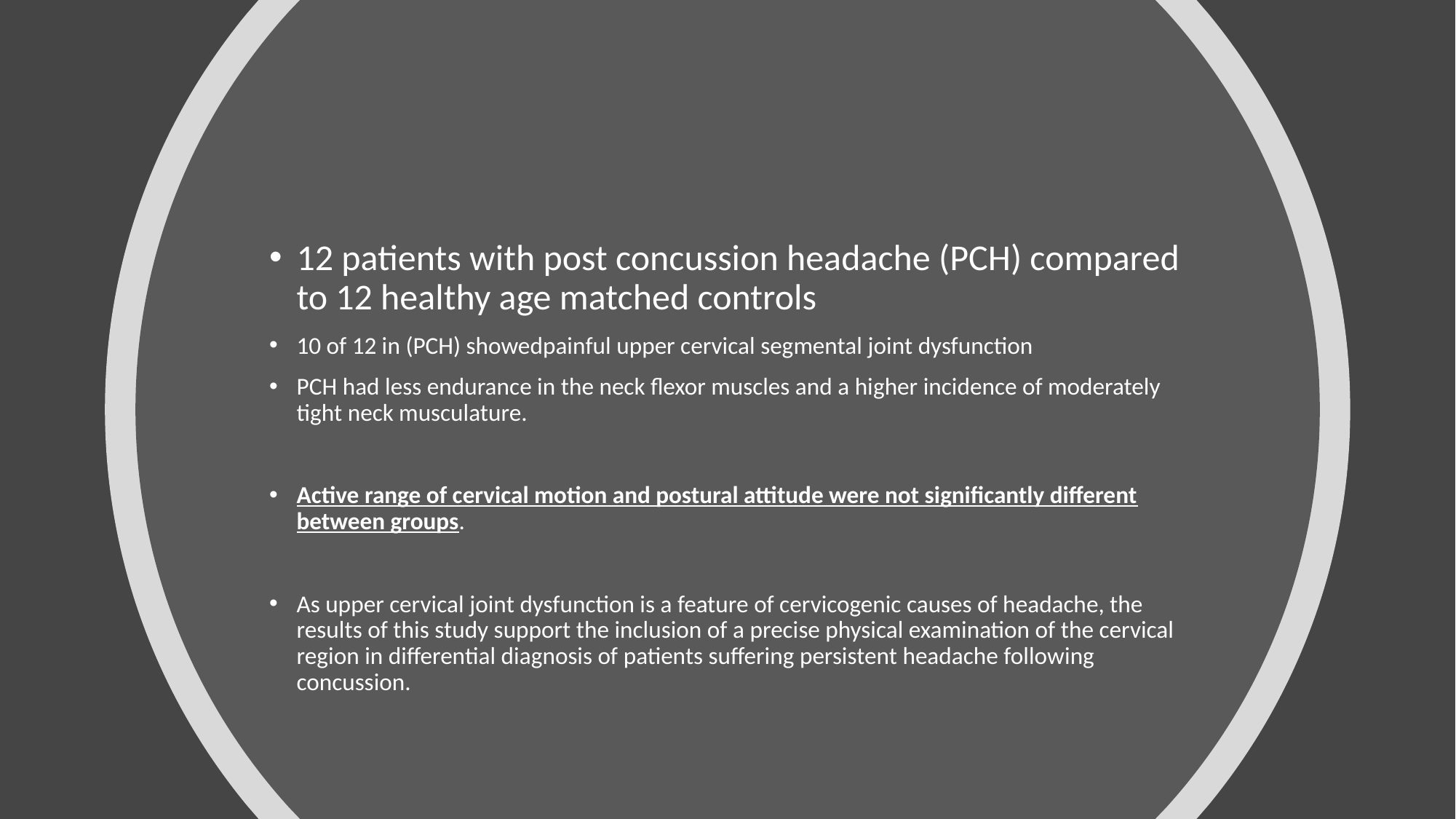

12 patients with post concussion headache (PCH) compared to 12 healthy age matched controls
10 of 12 in (PCH) showedpainful upper cervical segmental joint dysfunction
PCH had less endurance in the neck flexor muscles and a higher incidence of moderately tight neck musculature.

Active range of cervical motion and postural attitude were not significantly different between groups.

As upper cervical joint dysfunction is a feature of cervicogenic causes of headache, the results of this study support the inclusion of a precise physical examination of the cervical region in differential diagnosis of patients suffering persistent headache following concussion.